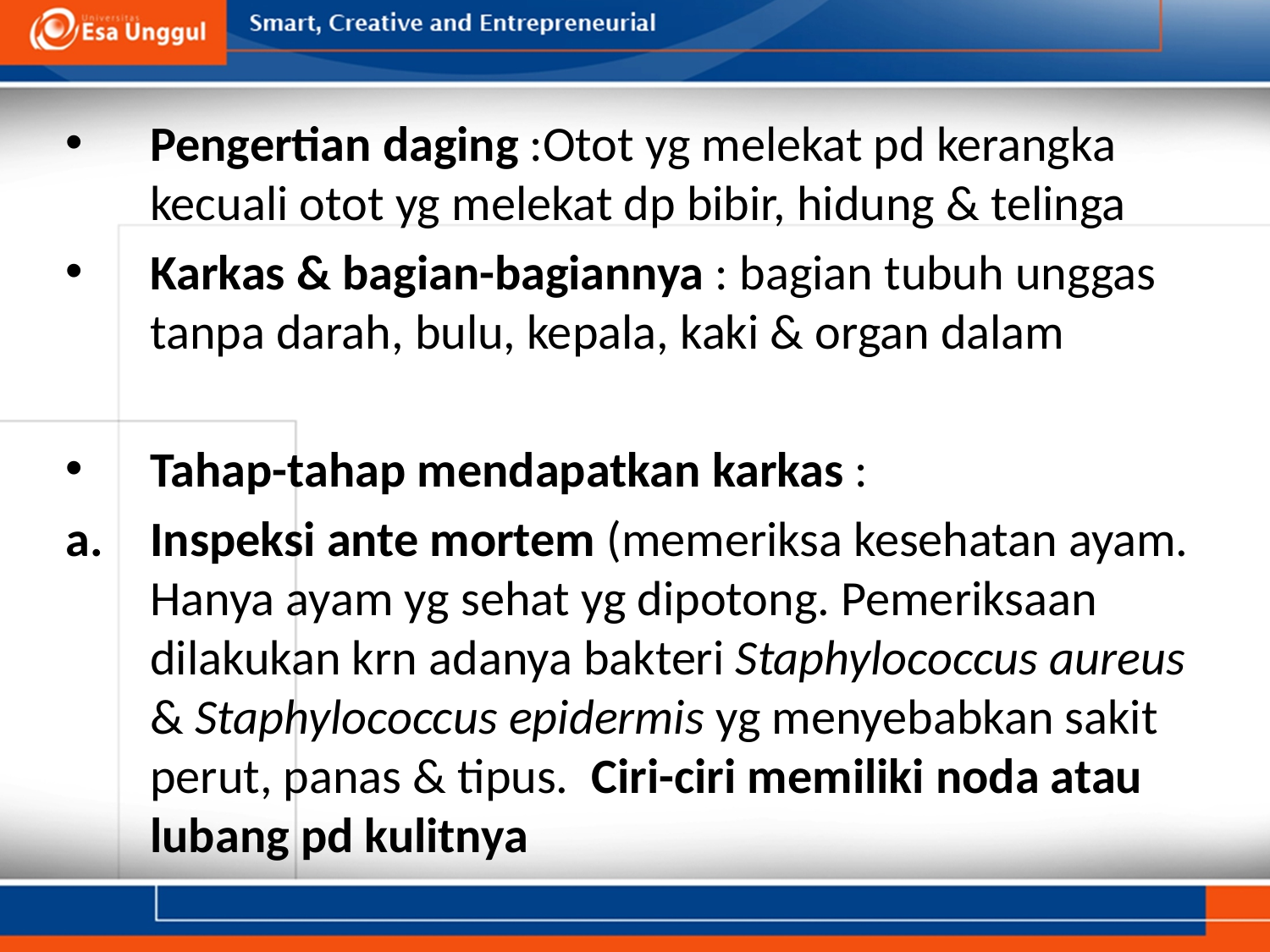

#
Pengertian daging :Otot yg melekat pd kerangka kecuali otot yg melekat dp bibir, hidung & telinga
Karkas & bagian-bagiannya : bagian tubuh unggas tanpa darah, bulu, kepala, kaki & organ dalam

Tahap-tahap mendapatkan karkas :
Inspeksi ante mortem (memeriksa kesehatan ayam. Hanya ayam yg sehat yg dipotong. Pemeriksaan dilakukan krn adanya bakteri Staphylococcus aureus & Staphylococcus epidermis yg menyebabkan sakit perut, panas & tipus.  Ciri-ciri memiliki noda atau lubang pd kulitnya